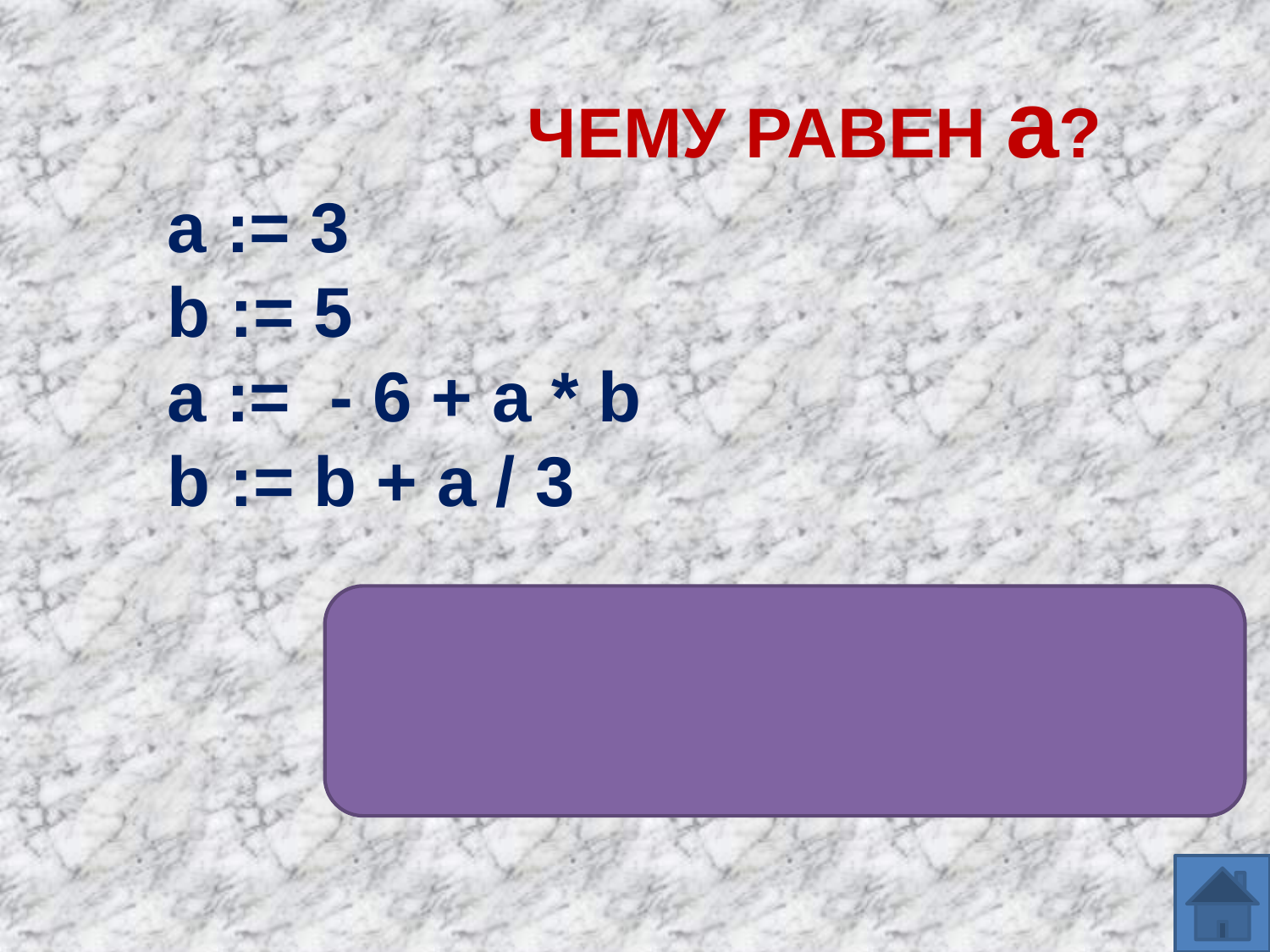

ЧЕМУ РАВЕН a?
а := 3
b := 5
a :=  - 6 + a * b
b := b + a / 3

a := 9